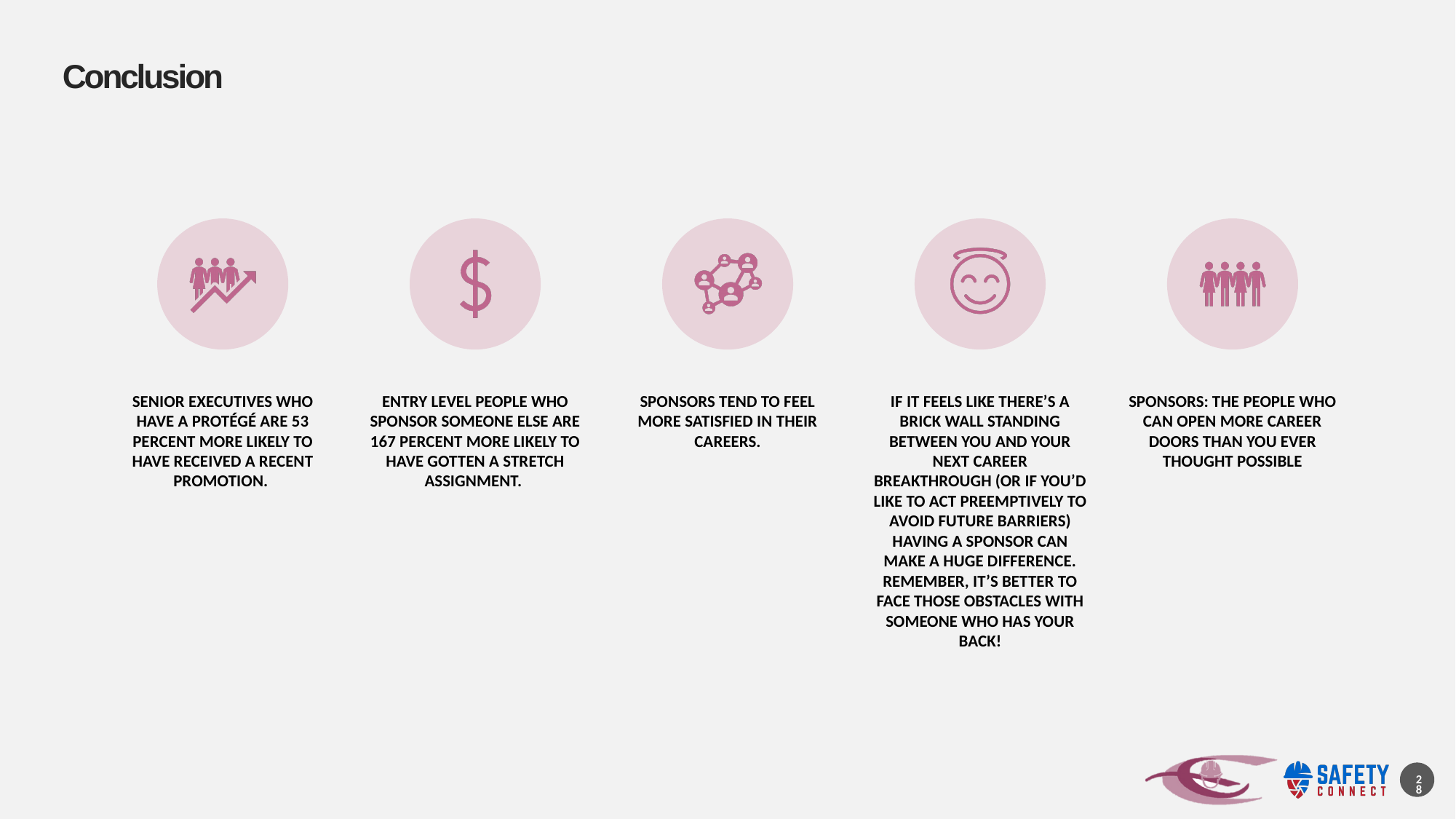

# Conclusion
Senior executives who have a protégé are 53 percent more likely to have received a recent promotion.
Entry level people who sponsor someone else are 167 percent more likely to have gotten a stretch assignment.
Sponsors tend to feel more satisfied in their careers.
If it feels like there’s a brick wall standing between you and your next career breakthrough (or if you’d like to act preemptively to avoid future barriers) having a sponsor can make a huge difference. Remember, it’s better to face those obstacles with someone who has your back!
Sponsors: The People Who Can Open More Career Doors Than You Ever Thought Possible
28